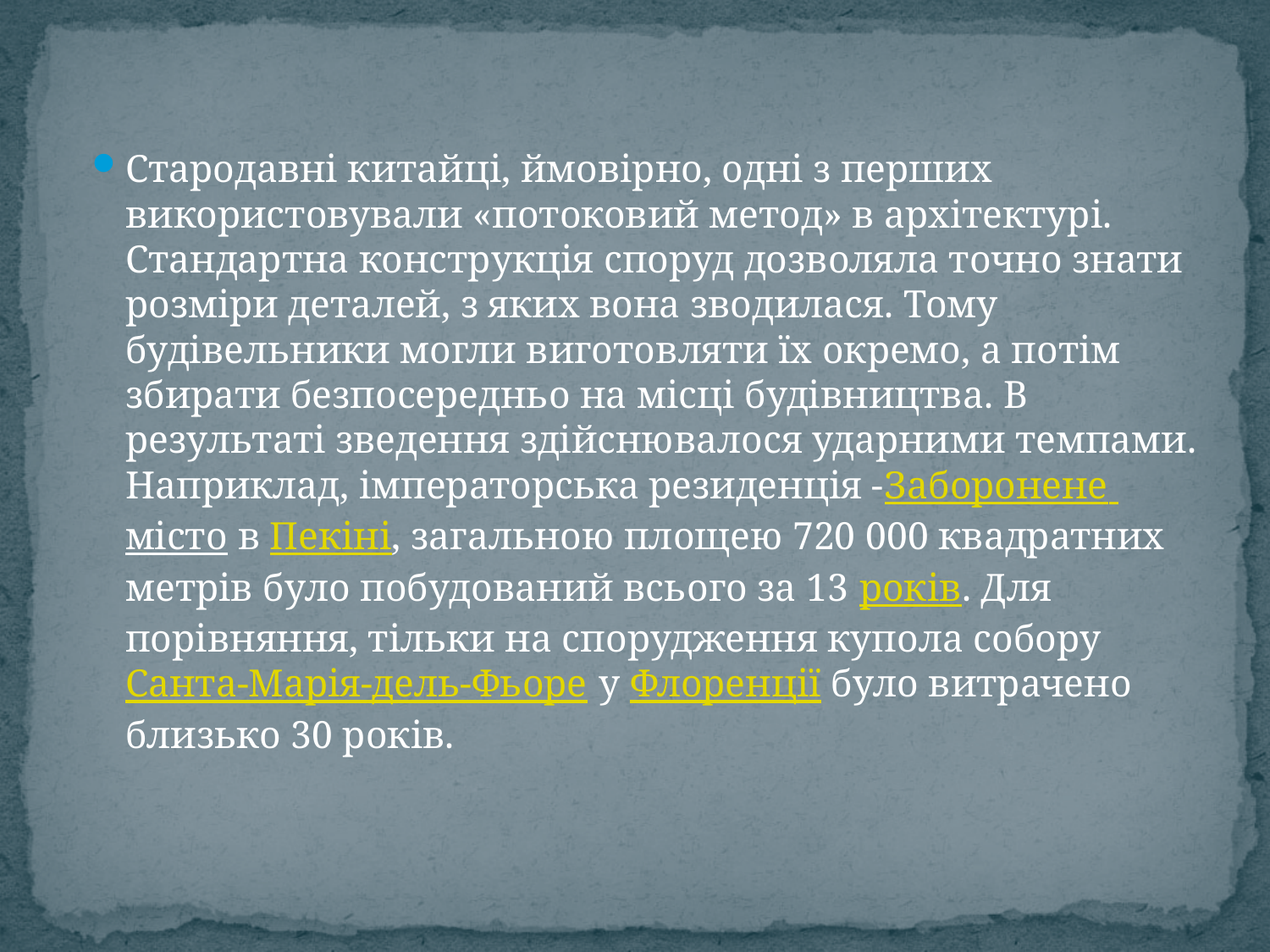

#
Стародавні китайці, ймовірно, одні з перших використовували «потоковий метод» в архітектурі. Стандартна конструкція споруд дозволяла точно знати розміри деталей, з яких вона зводилася. Тому будівельники могли виготовляти їх окремо, а потім збирати безпосередньо на місці будівництва. В результаті зведення здійснювалося ударними темпами. Наприклад, імператорська резиденція -Заборонене місто в Пекіні, загальною площею 720 000 квадратних метрів було побудований всього за 13 років. Для порівняння, тільки на спорудження купола собору Санта-Марія-дель-Фьоре у Флоренції було витрачено близько 30 років.